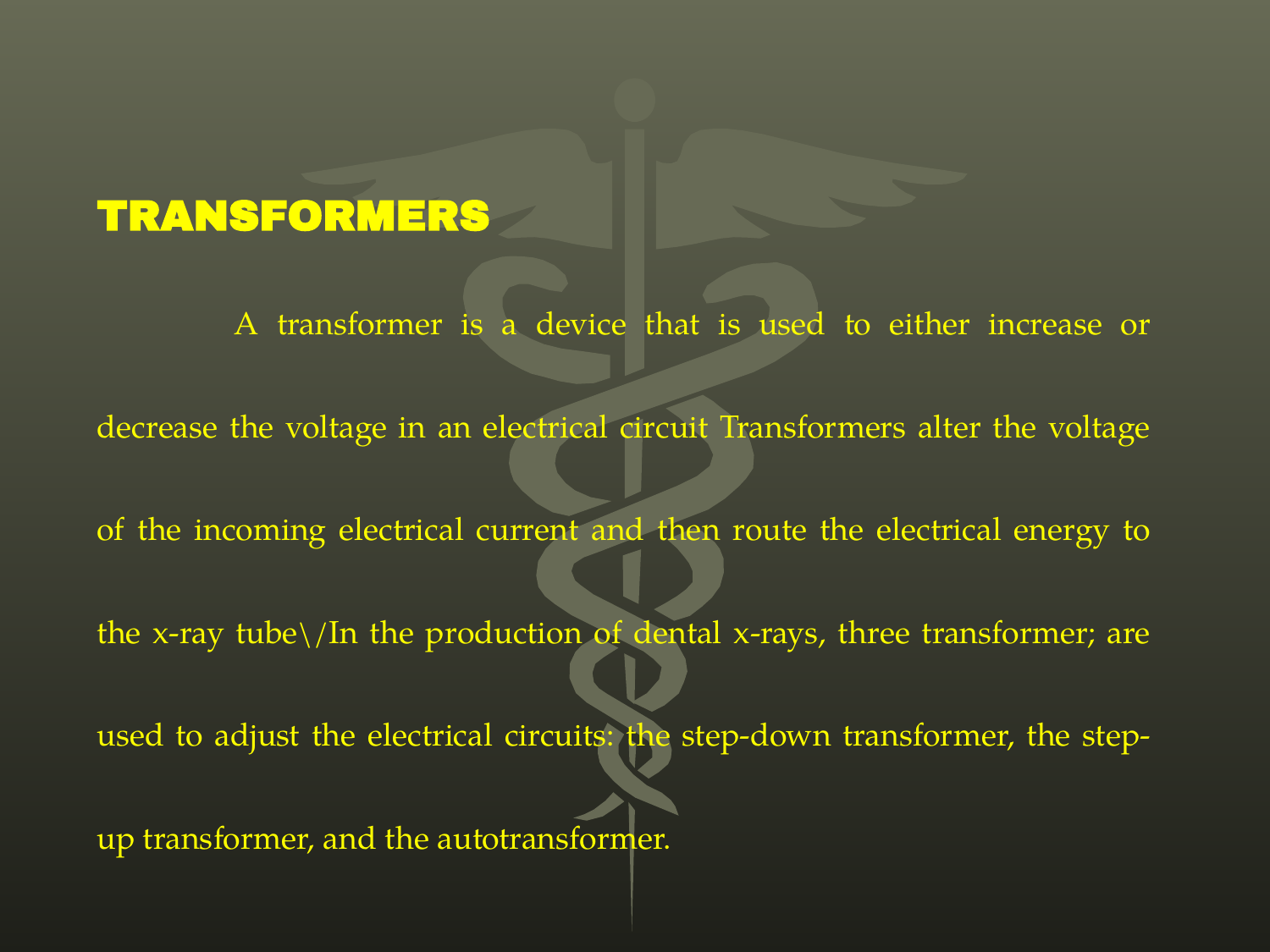

TRANSFORMERS
 	A transformer is a device that is used to either increase or decrease the voltage in an electrical circuit Transformers alter the voltage of the in­coming electrical current and then route the electrical energy to the x-ray tube\/In the production of dental x-rays, three transformer; are used to adjust the elec­trical circuits: the step-down transformer, the step-up transformer, and the autotransformer.